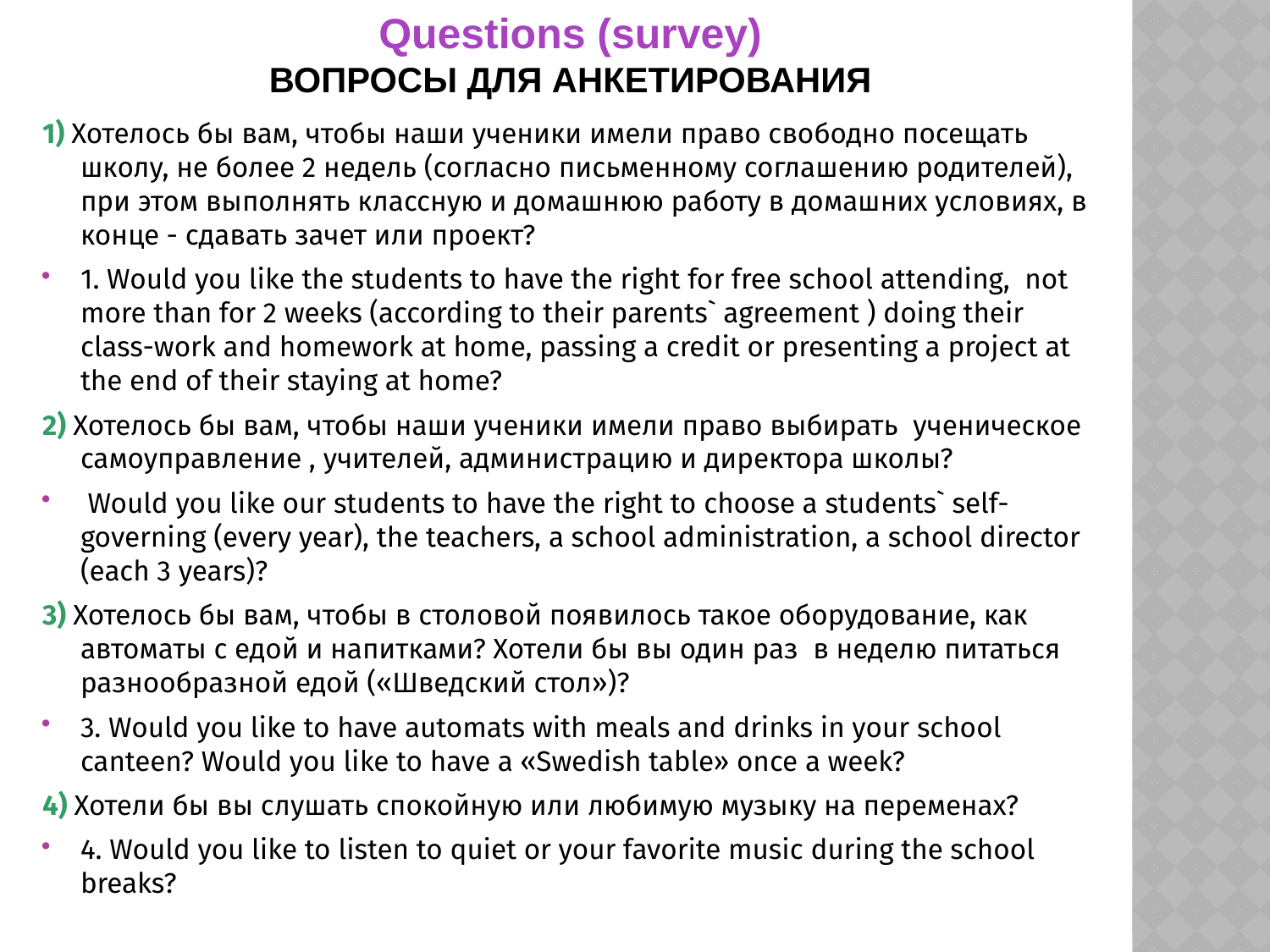

Questions (survey)
Вопросы для анкетирования
1) Хотелось бы вам, чтобы наши ученики имели право свободно посещать школу, не более 2 недель (согласно письменному соглашению родителей), при этом выполнять классную и домашнюю работу в домашних условиях, в конце - сдавать зачет или проект?
1. Would you like the students to have the right for free school attending,  not more than for 2 weeks (according to their parents` agreement ) doing their class-work and homework at home, passing a credit or presenting a project at the end of their staying at home?
2) Хотелось бы вам, чтобы наши ученики имели право выбирать  ученическое самоуправление , учителей, администрацию и директора школы?
 Would you like our students to have the right to choose a students` self-governing (every year), the teachers, a school administration, a school director (each 3 years)?
3) Хотелось бы вам, чтобы в столовой появилось такое оборудование, как автоматы с едой и напитками? Хотели бы вы один раз  в неделю питаться разнообразной едой («Шведский стол»)?
3. Would you like to have automats with meals and drinks in your school canteen? Would you like to have a «Swedish table» once a week?
4) Хотели бы вы слушать спокойную или любимую музыку на переменах?
4. Would you like to listen to quiet or your favorite music during the school breaks?